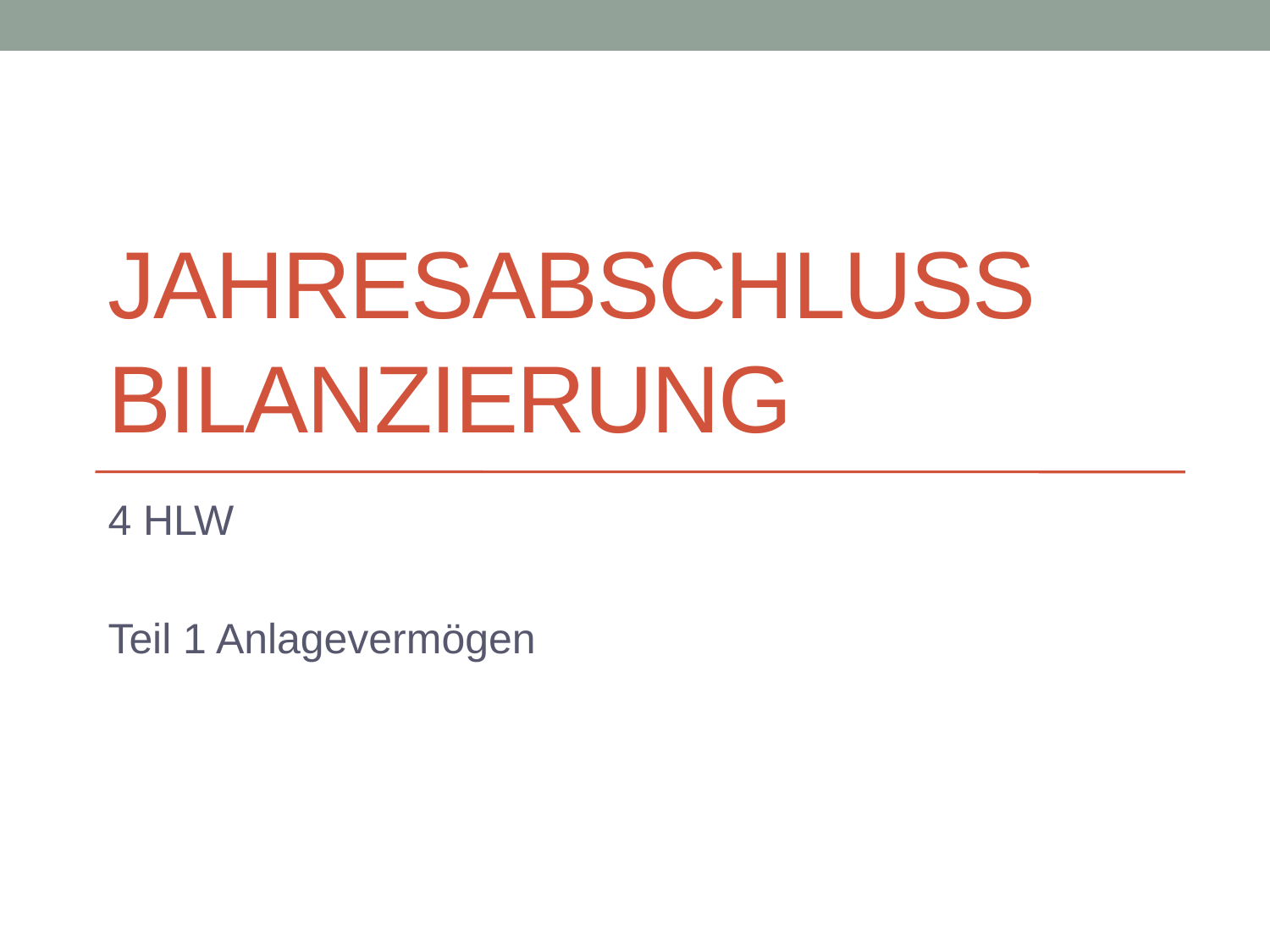

# Jahresabschluss Bilanzierung
4 HLW

Teil 1 Anlagevermögen